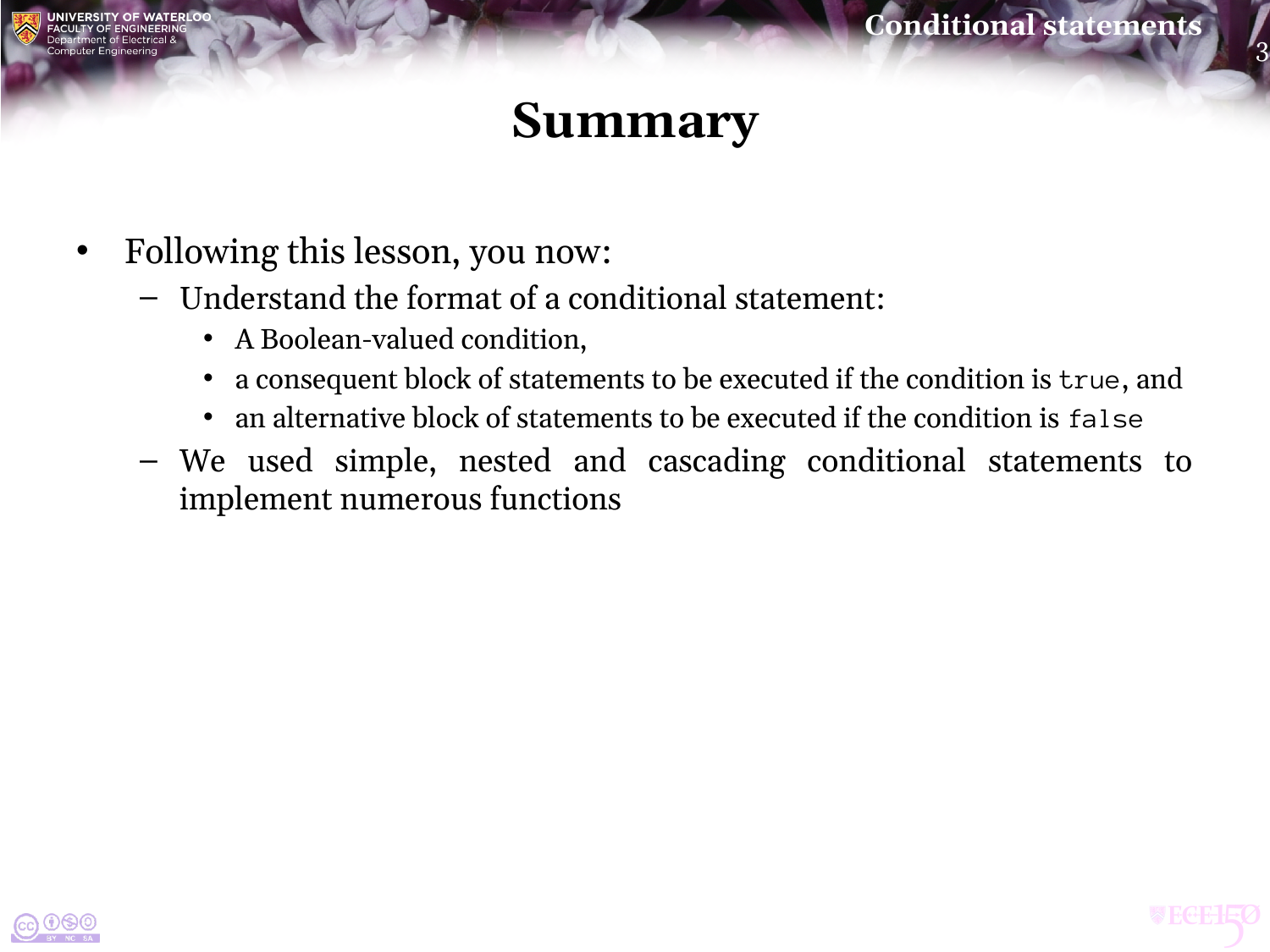

# Summary
Following this lesson, you now:
Understand the format of a conditional statement:
A Boolean-valued condition,
a consequent block of statements to be executed if the condition is true, and
an alternative block of statements to be executed if the condition is false
We used simple, nested and cascading conditional statements to implement numerous functions